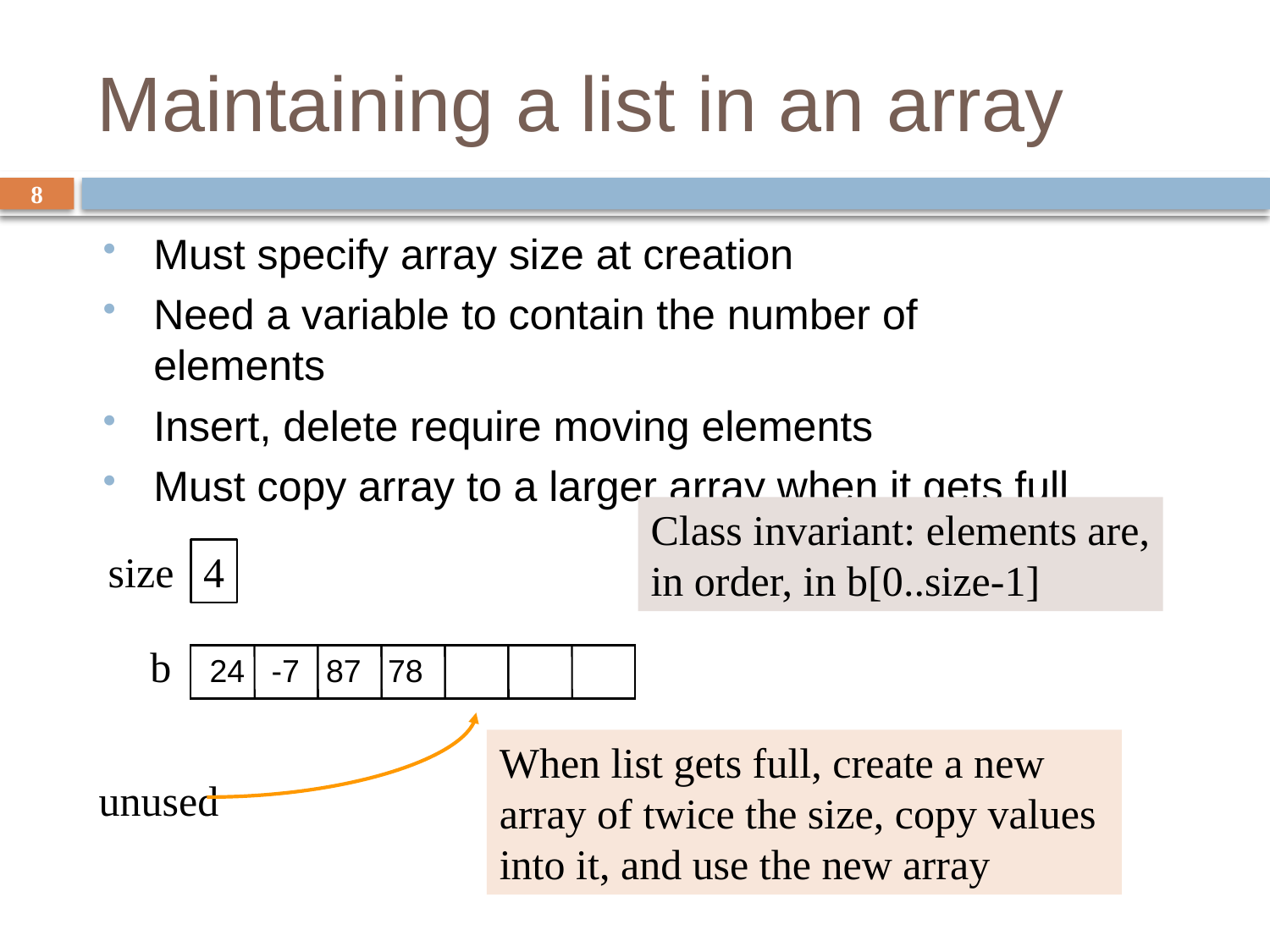

# Maintaining a list in an array
8
Must specify array size at creation
Need a variable to contain the number of elements
Insert, delete require moving elements
Must copy array to a larger array when it gets full
Class invariant: elements are,
in order, in b[0..size-1]
size
4
b

24   -7   87   78

When list gets full, create a new array of twice the size, copy values into it, and use the new array
unused